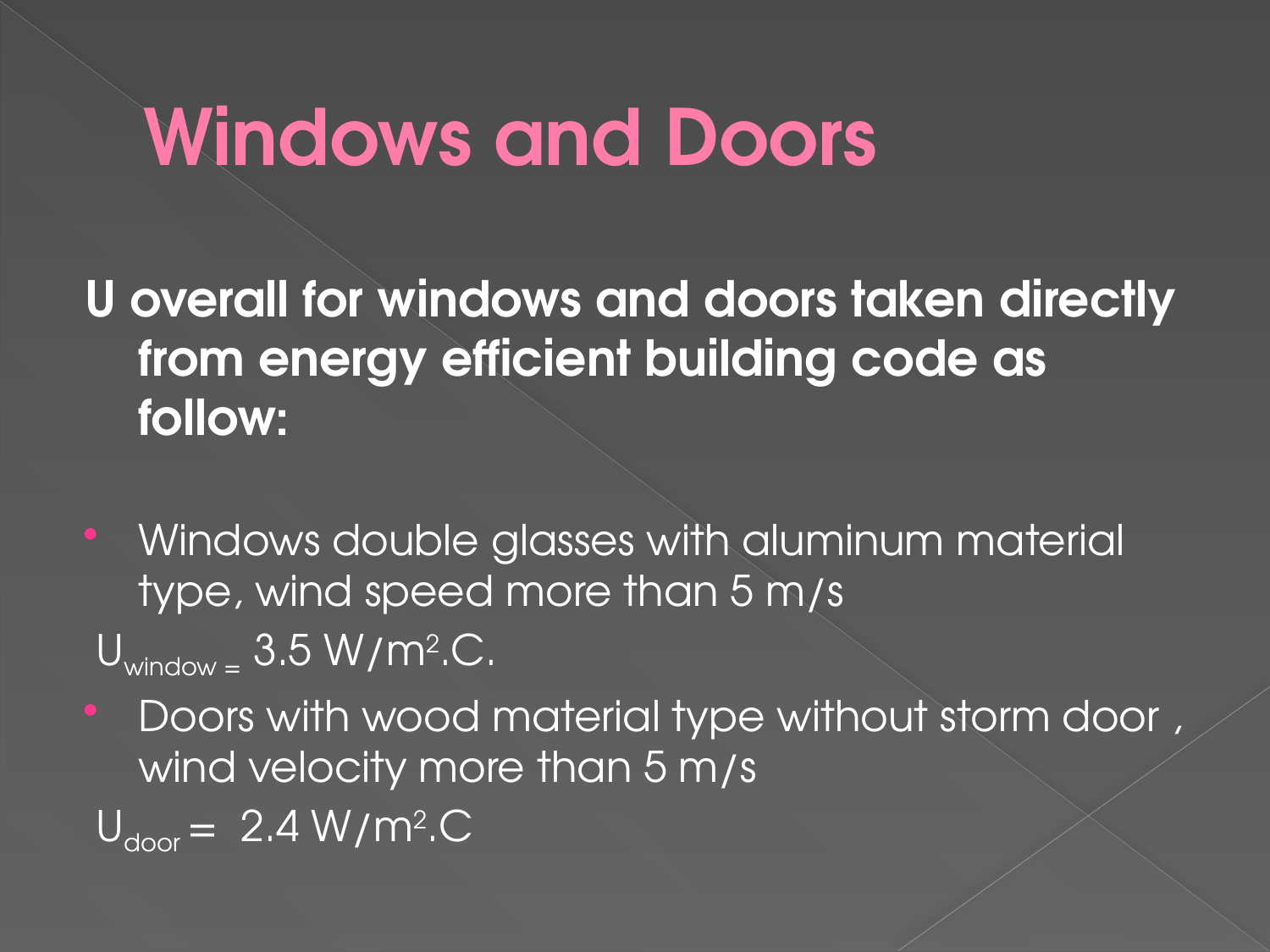

# Windows and Doors
U overall for windows and doors taken directly from energy efficient building code as follow:

Windows double glasses with aluminum material type, wind speed more than 5 m/s
 Uwindow = 3.5 W/m2.C.
Doors with wood material type without storm door , wind velocity more than 5 m/s
 Udoor =  2.4 W/m2.C